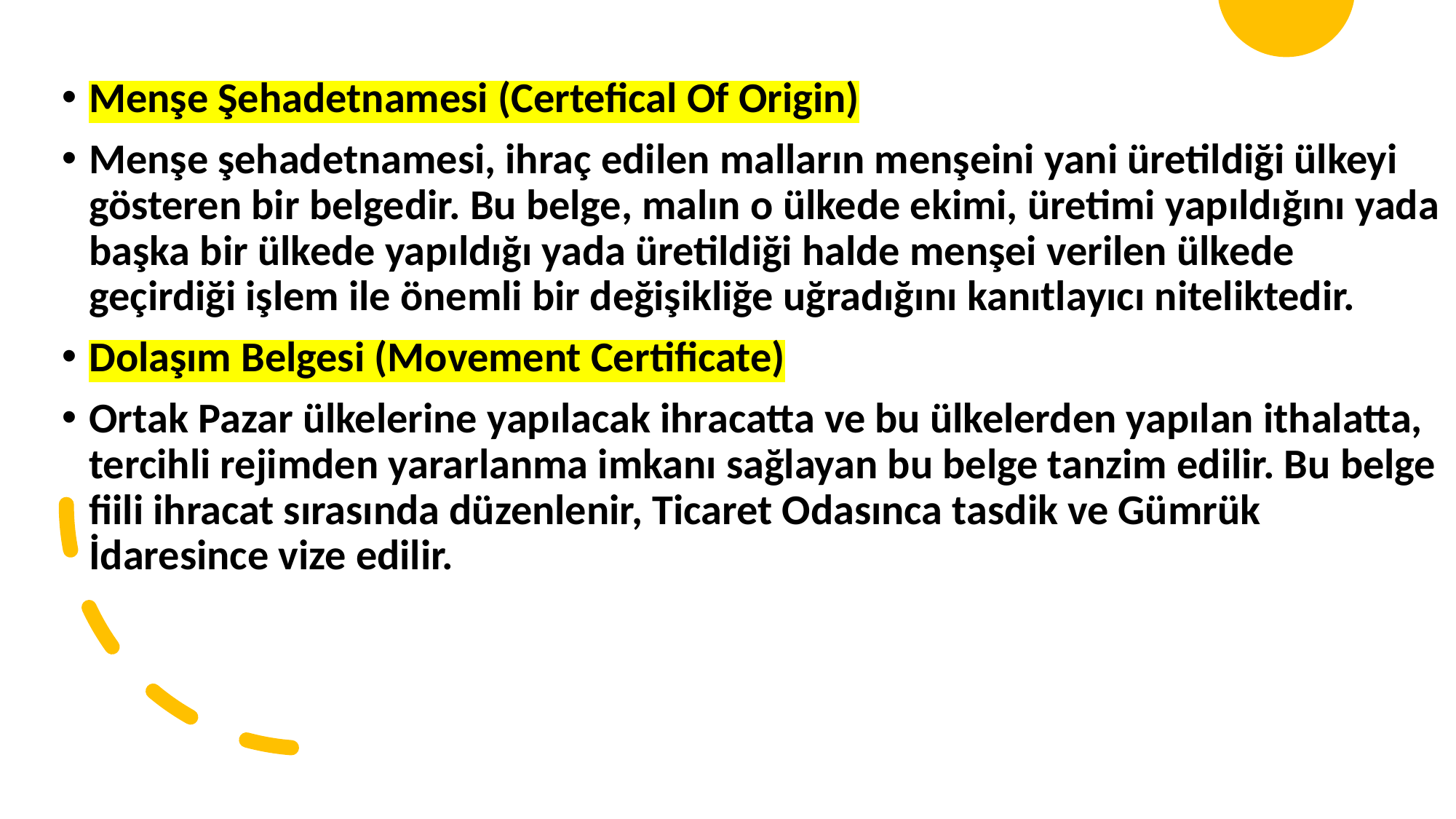

Menşe Şehadetnamesi (Certefical Of Origin)
Menşe şehadetnamesi, ihraç edilen malların menşeini yani üretildiği ülkeyi gösteren bir belgedir. Bu belge, malın o ülkede ekimi, üretimi yapıldığını yada başka bir ülkede yapıldığı yada üretildiği halde menşei verilen ülkede geçirdiği işlem ile önemli bir değişikliğe uğradığını kanıtlayıcı niteliktedir.
Dolaşım Belgesi (Movement Certificate)
Ortak Pazar ülkelerine yapılacak ihracatta ve bu ülkelerden yapılan ithalatta, tercihli rejimden yararlanma imkanı sağlayan bu belge tanzim edilir. Bu belge fiili ihracat sırasında düzenlenir, Ticaret Odasınca tasdik ve Gümrük İdaresince vize edilir.